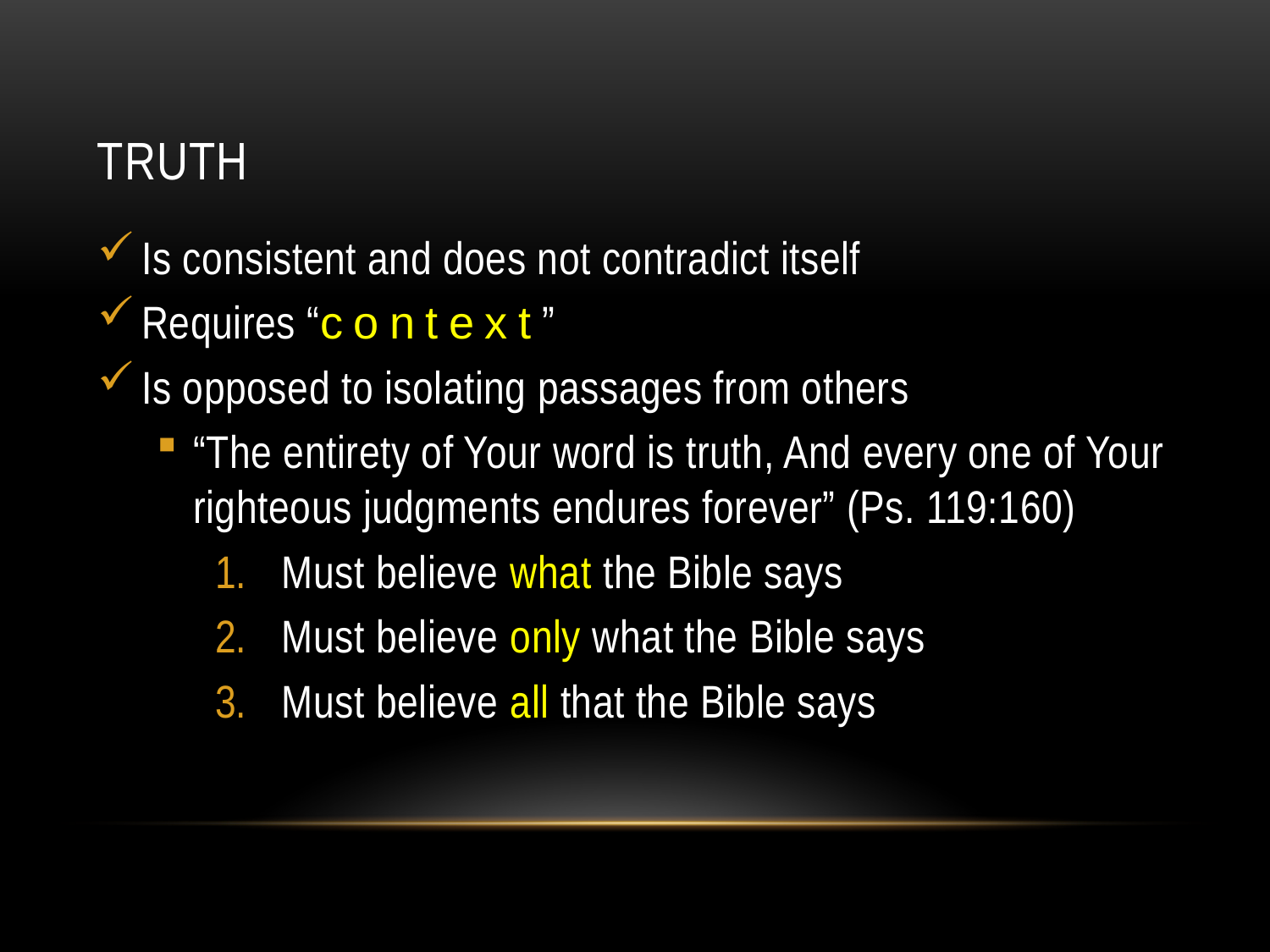

# Truth
Is consistent and does not contradict itself
Requires “context”
Is opposed to isolating passages from others
“The entirety of Your word is truth, And every one of Your righteous judgments endures forever” (Ps. 119:160)
Must believe what the Bible says
Must believe only what the Bible says
Must believe all that the Bible says